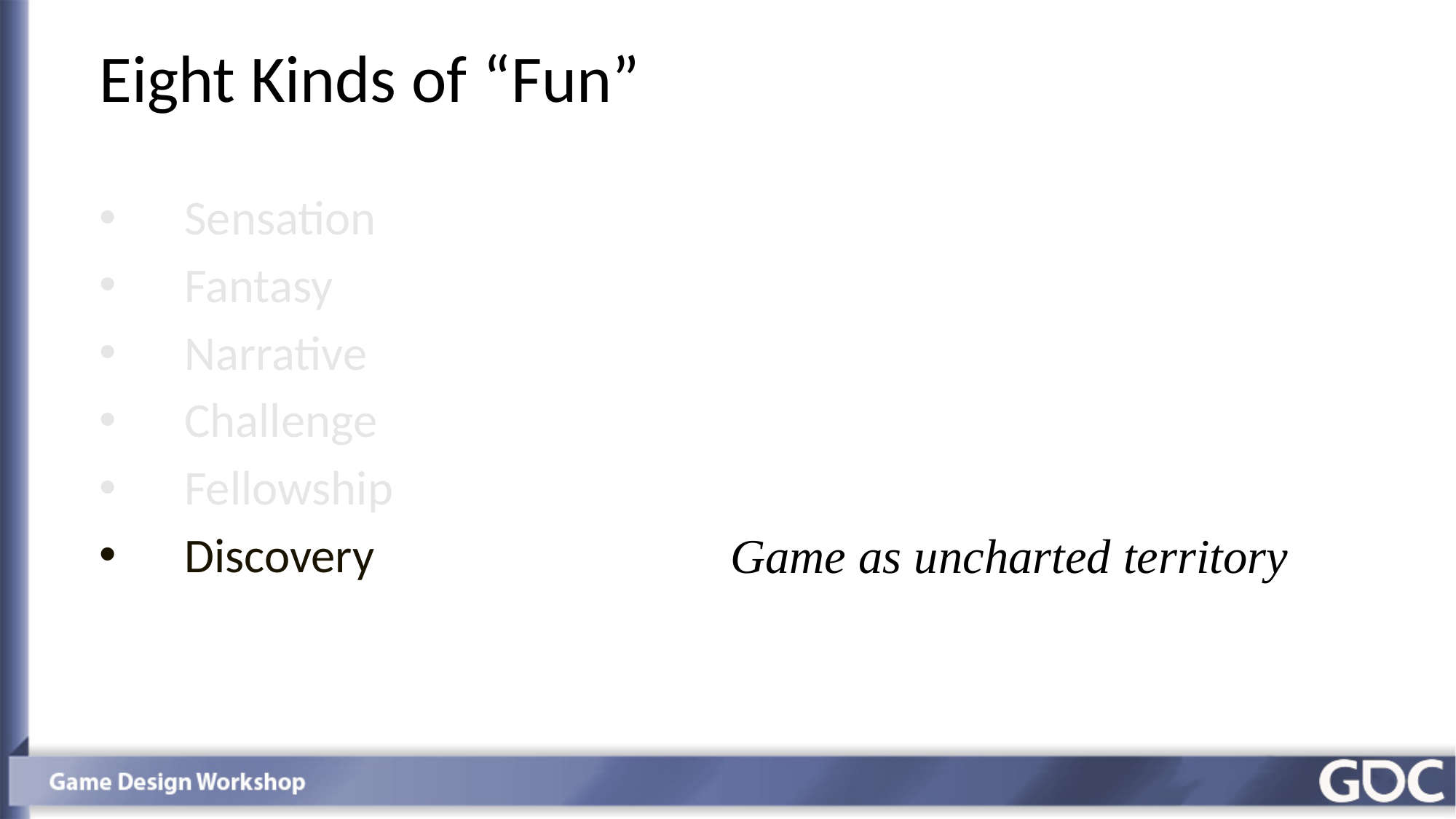

# Eight Kinds of “Fun”
Sensation
Fantasy
Narrative
Challenge
Fellowship
Discovery

Game as uncharted territory